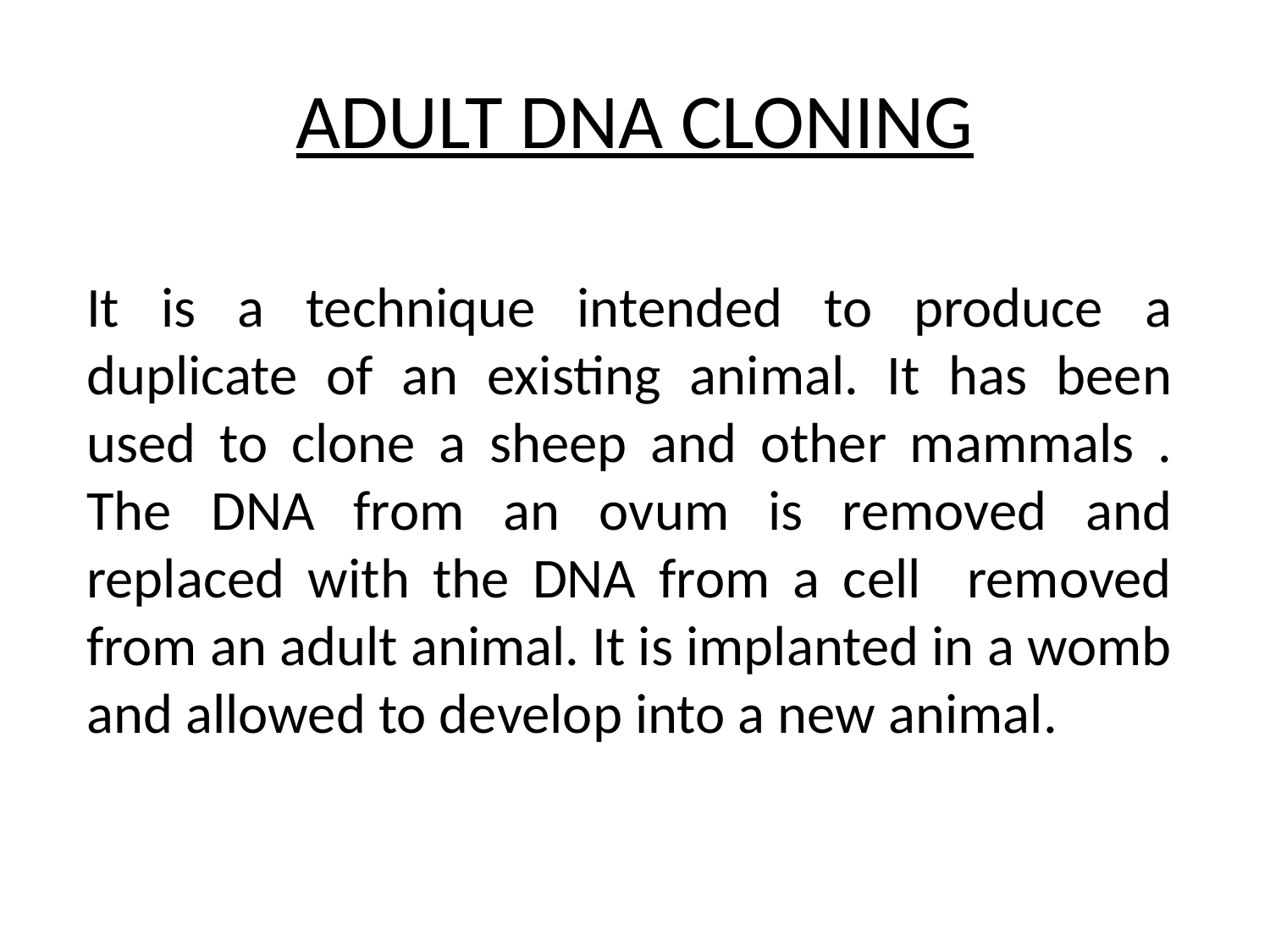

# ADULT DNA CLONING
It is a technique intended to produce a duplicate of an existing animal. It has been used to clone a sheep and other mammals . The DNA from an ovum is removed and replaced with the DNA from a cell  removed from an adult animal. It is implanted in a womb and allowed to develop into a new animal.